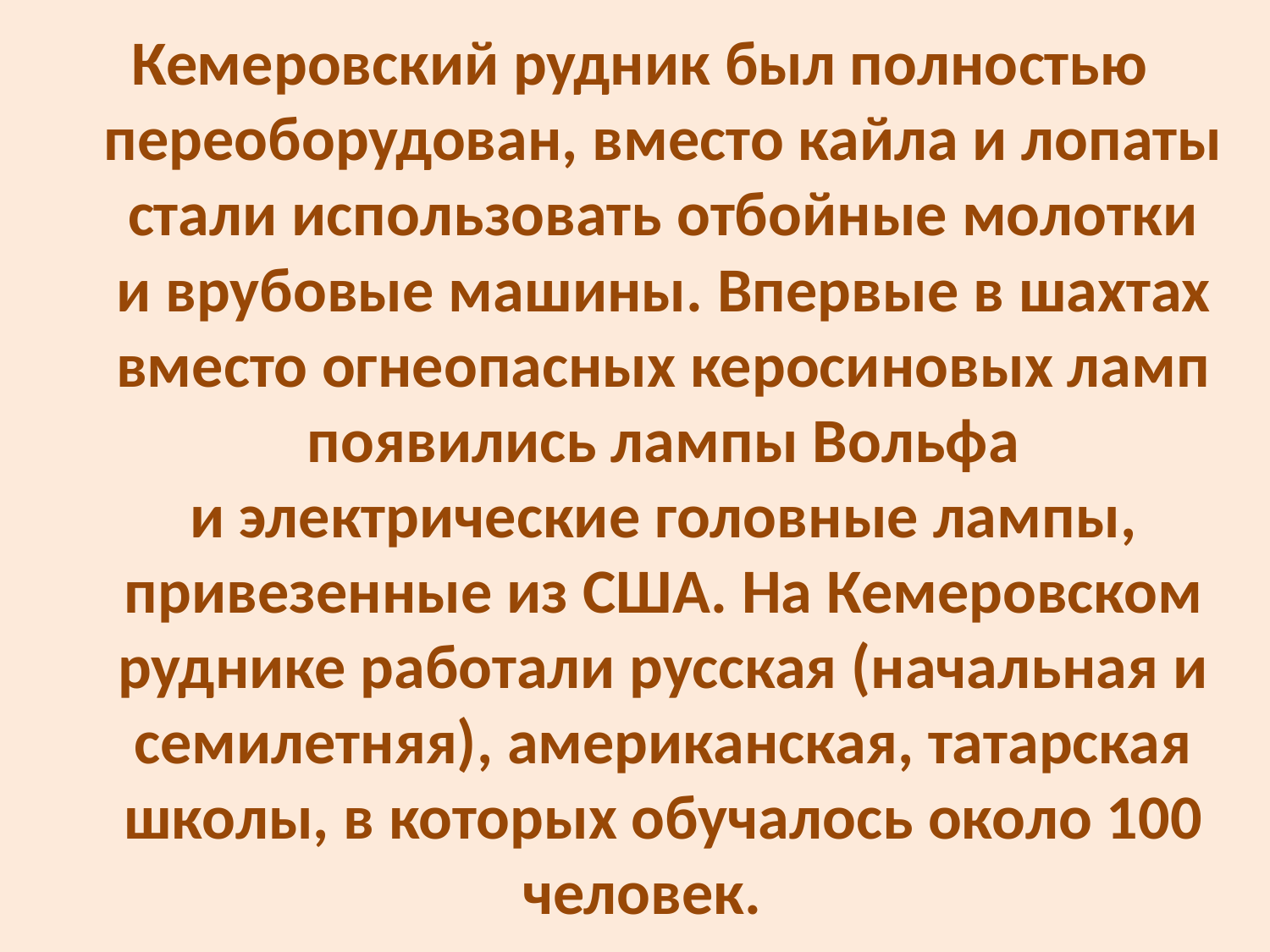

Кемеровский рудник был полностью переоборудован, вместо кайла и лопаты стали использовать отбойные молотки и врубовые машины. Впервые в шахтах вместо огнеопасных керосиновых ламп появились лампы Вольфа и электрические головные лампы, привезенные из США. На Кемеровском руднике работали русская (начальная и семилетняя), американская, татарская школы, в которых обучалось около 100 человек.